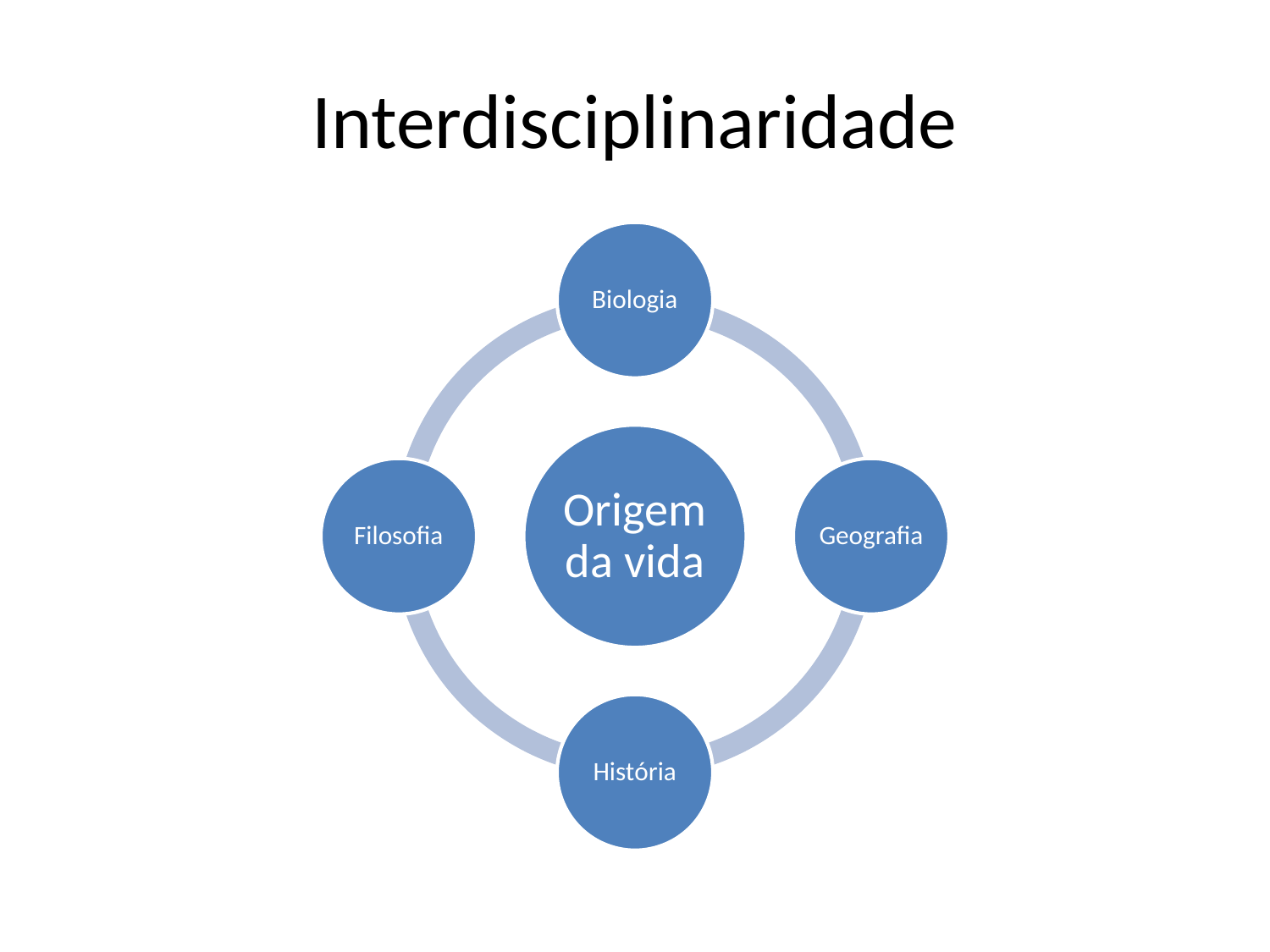

Interdisciplinaridade
Biologia

Origem da vida
Filosofia
Geografia
História